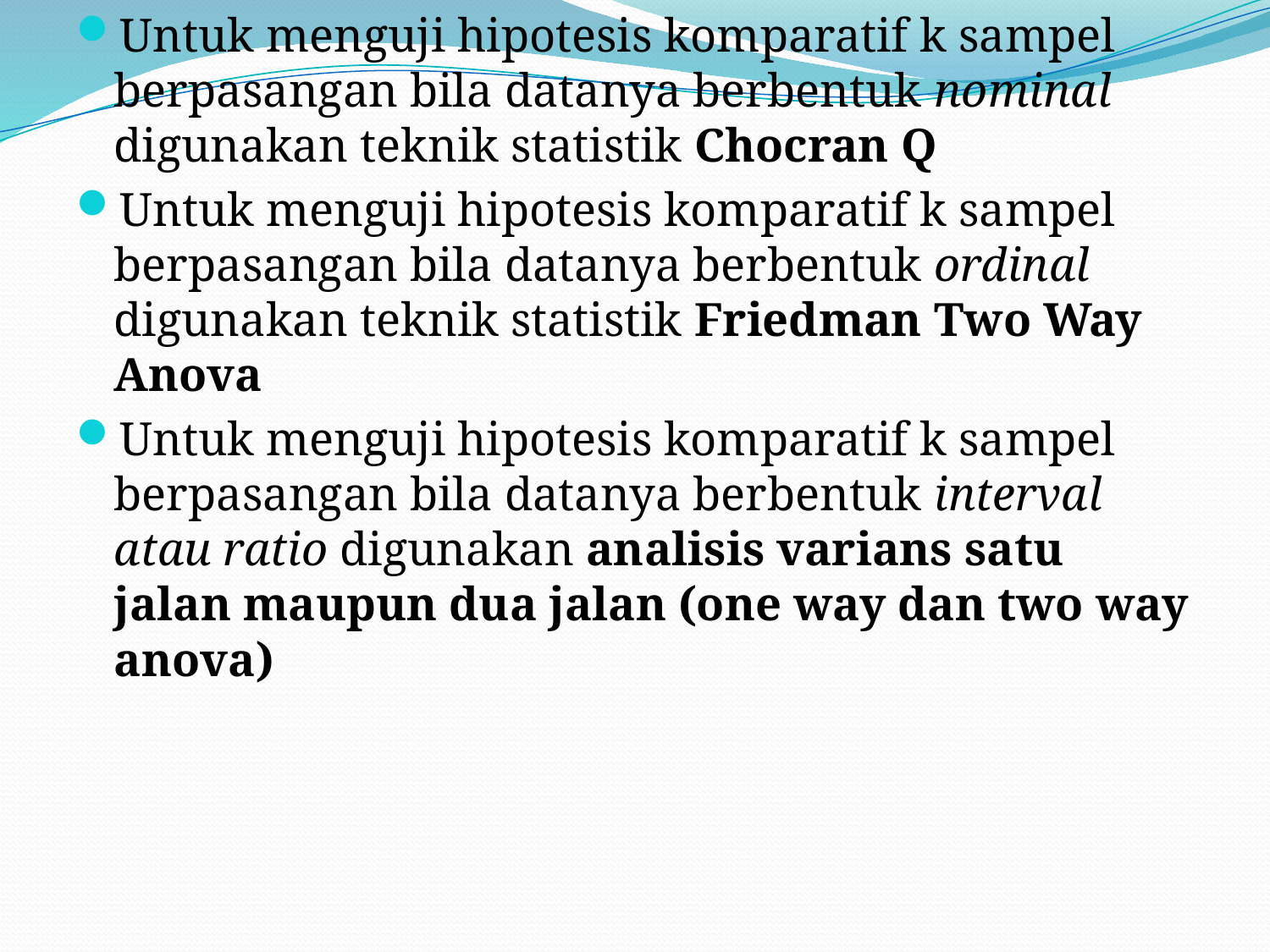

#
Untuk menguji hipotesis komparatif k sampel berpasangan bila datanya berbentuk nominal digunakan teknik statistik Chocran Q
Untuk menguji hipotesis komparatif k sampel berpasangan bila datanya berbentuk ordinal digunakan teknik statistik Friedman Two Way Anova
Untuk menguji hipotesis komparatif k sampel berpasangan bila datanya berbentuk interval atau ratio digunakan analisis varians satu jalan maupun dua jalan (one way dan two way anova)